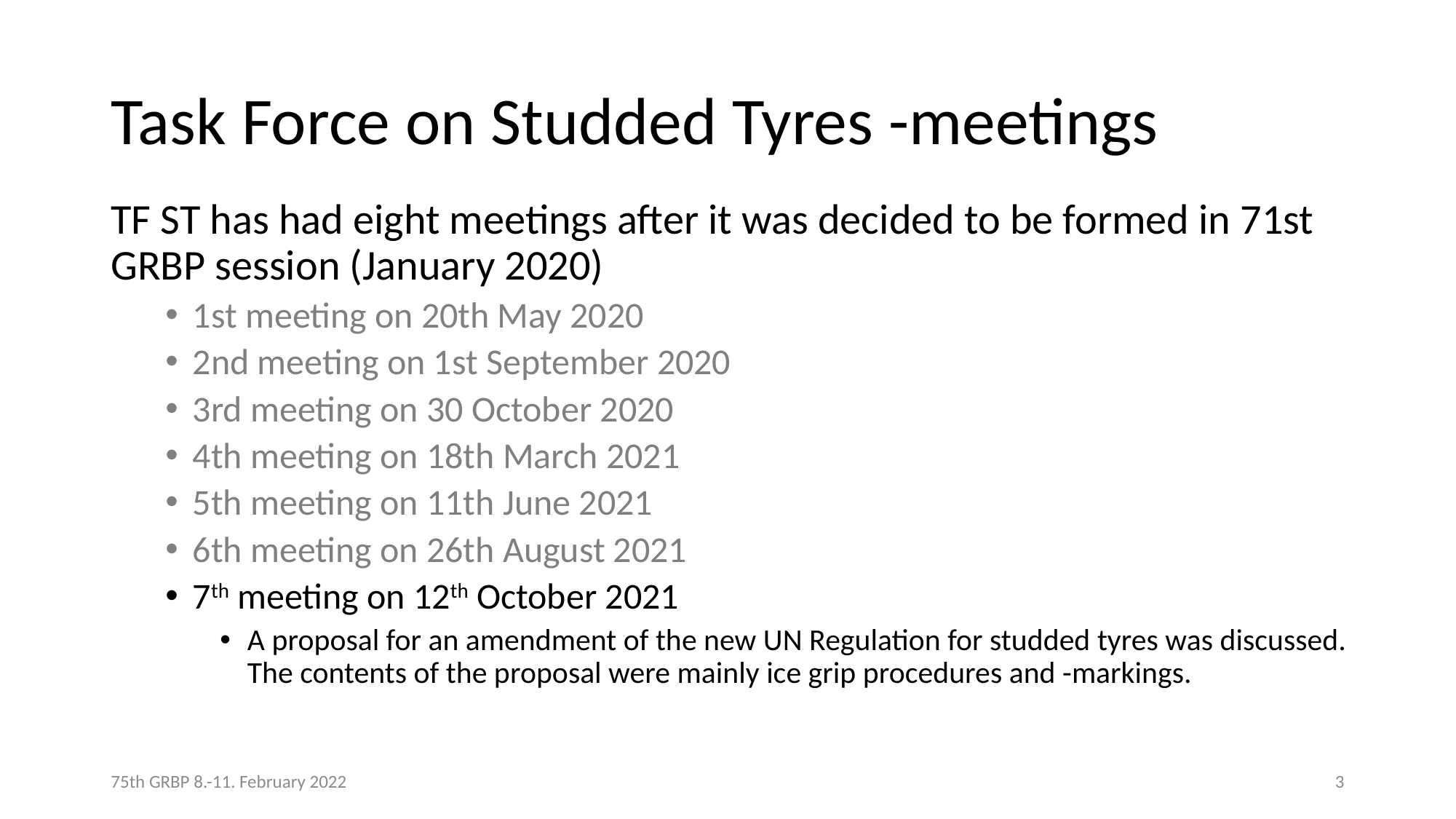

# Task Force on Studded Tyres -meetings
TF ST has had eight meetings after it was decided to be formed in 71st GRBP session (January 2020)
1st meeting on 20th May 2020
2nd meeting on 1st September 2020
3rd meeting on 30 October 2020
4th meeting on 18th March 2021
5th meeting on 11th June 2021
6th meeting on 26th August 2021
7th meeting on 12th October 2021
A proposal for an amendment of the new UN Regulation for studded tyres was discussed. The contents of the proposal were mainly ice grip procedures and -markings.
75th GRBP 8.-11. February 2022

3